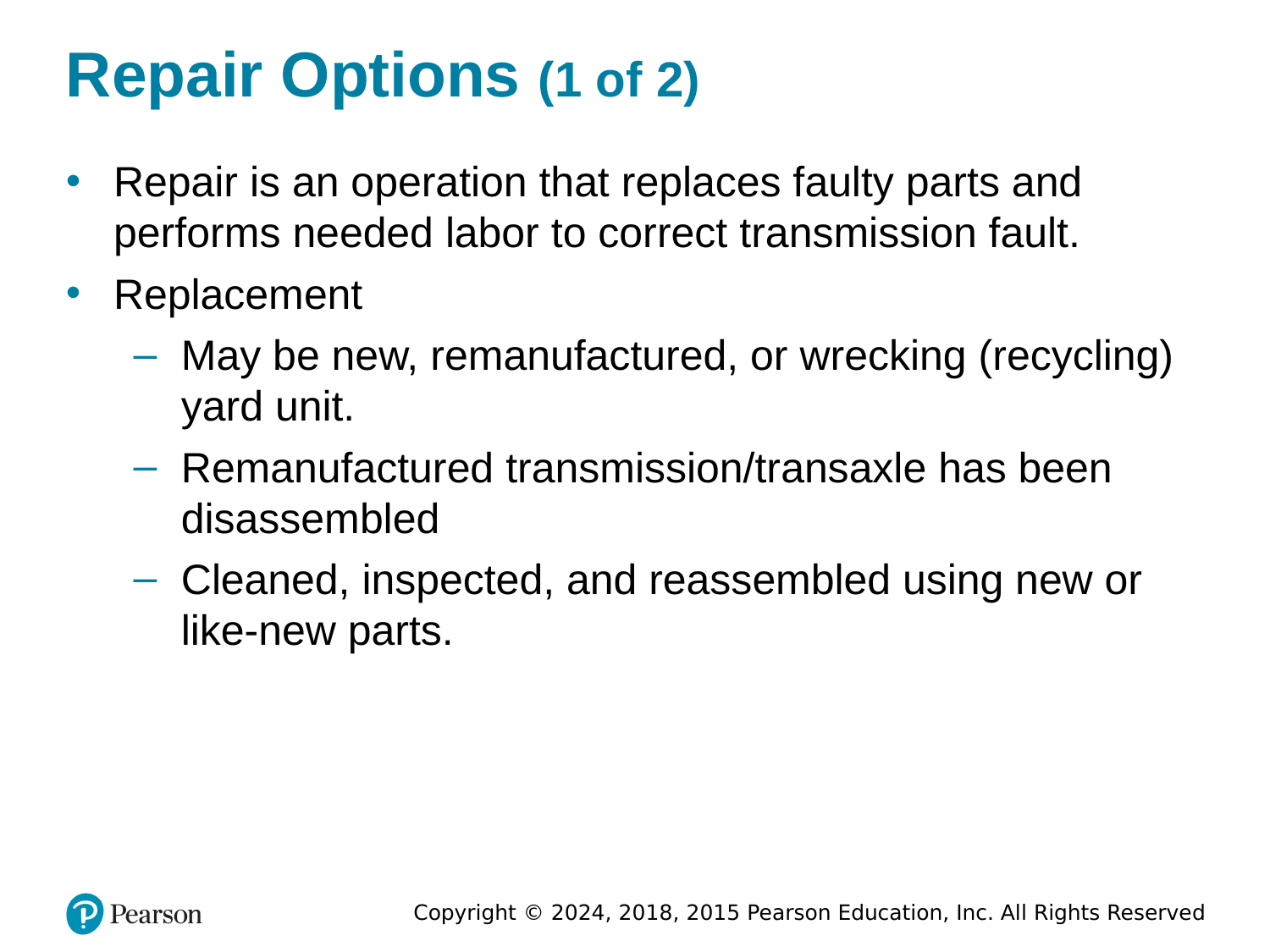

# Repair Options (1 of 2)
Repair is an operation that replaces faulty parts and performs needed labor to correct transmission fault.
Replacement
May be new, remanufactured, or wrecking (recycling) yard unit.
Remanufactured transmission/transaxle has been disassembled
Cleaned, inspected, and reassembled using new or like-new parts.